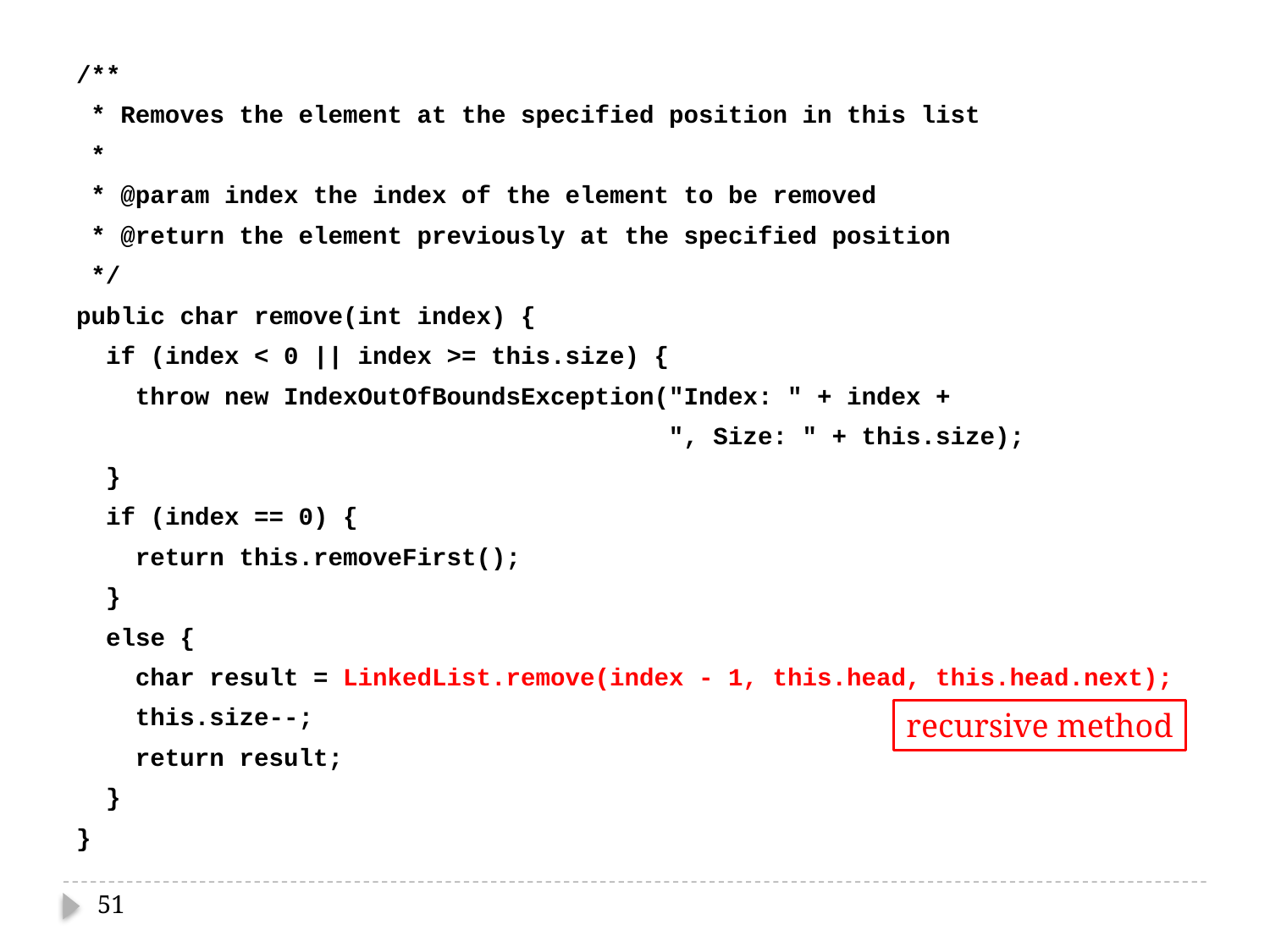

/**
 * Removes the element at the specified position in this list
 *
 * @param index the index of the element to be removed
 * @return the element previously at the specified position
 */
public char remove(int index) {
  if (index < 0 || index >= this.size) {
    throw new IndexOutOfBoundsException("Index: " + index +
                                        ", Size: " + this.size);
  }
  if (index == 0) {
    return this.removeFirst();
  }
  else {
    char result = LinkedList.remove(index - 1, this.head, this.head.next);
    this.size--;
    return result;
  }
}
recursive method
51